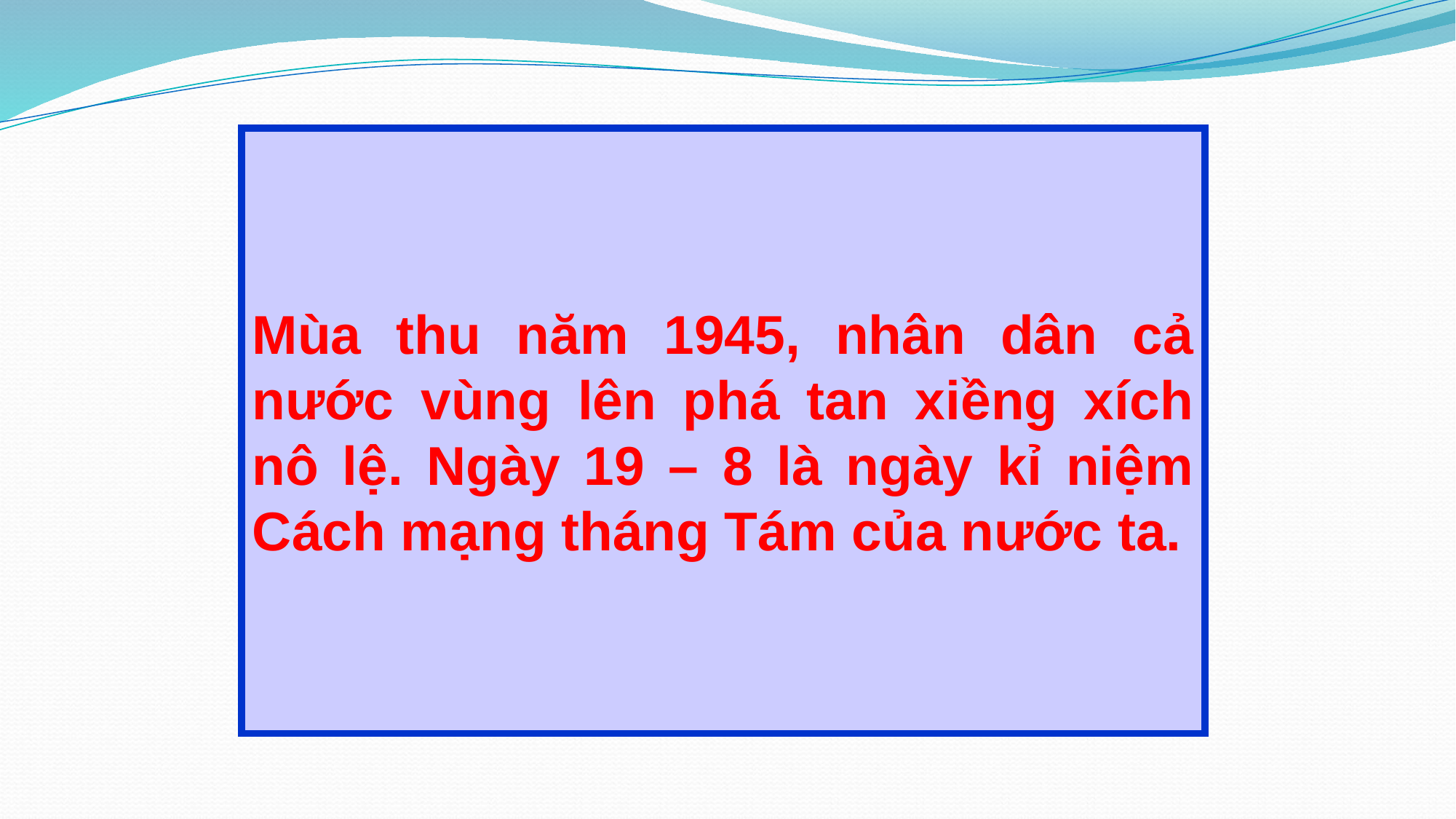

Mùa thu năm 1945, nhân dân cả nước vùng lên phá tan xiềng xích nô lệ. Ngày 19 – 8 là ngày kỉ niệm Cách mạng tháng Tám của nước ta.